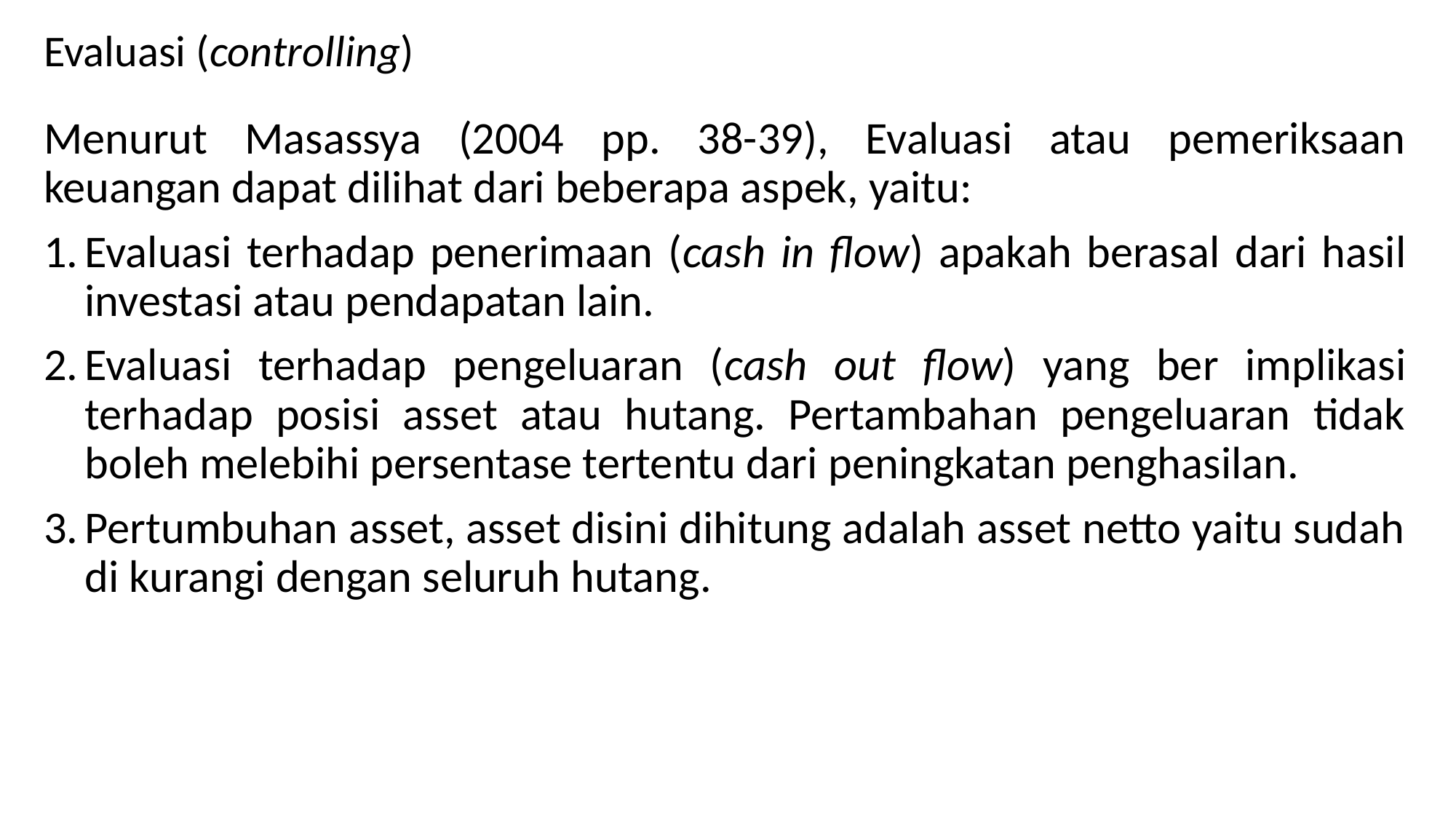

# Evaluasi (controlling)
Menurut Masassya (2004 pp. 38-39), Evaluasi atau pemeriksaan keuangan dapat dilihat dari beberapa aspek, yaitu:
Evaluasi terhadap penerimaan (cash in flow) apakah berasal dari hasil investasi atau pendapatan lain.
Evaluasi terhadap pengeluaran (cash out flow) yang ber implikasi terhadap posisi asset atau hutang. Pertambahan pengeluaran tidak boleh melebihi persentase tertentu dari peningkatan penghasilan.
Pertumbuhan asset, asset disini dihitung adalah asset netto yaitu sudah di kurangi dengan seluruh hutang.